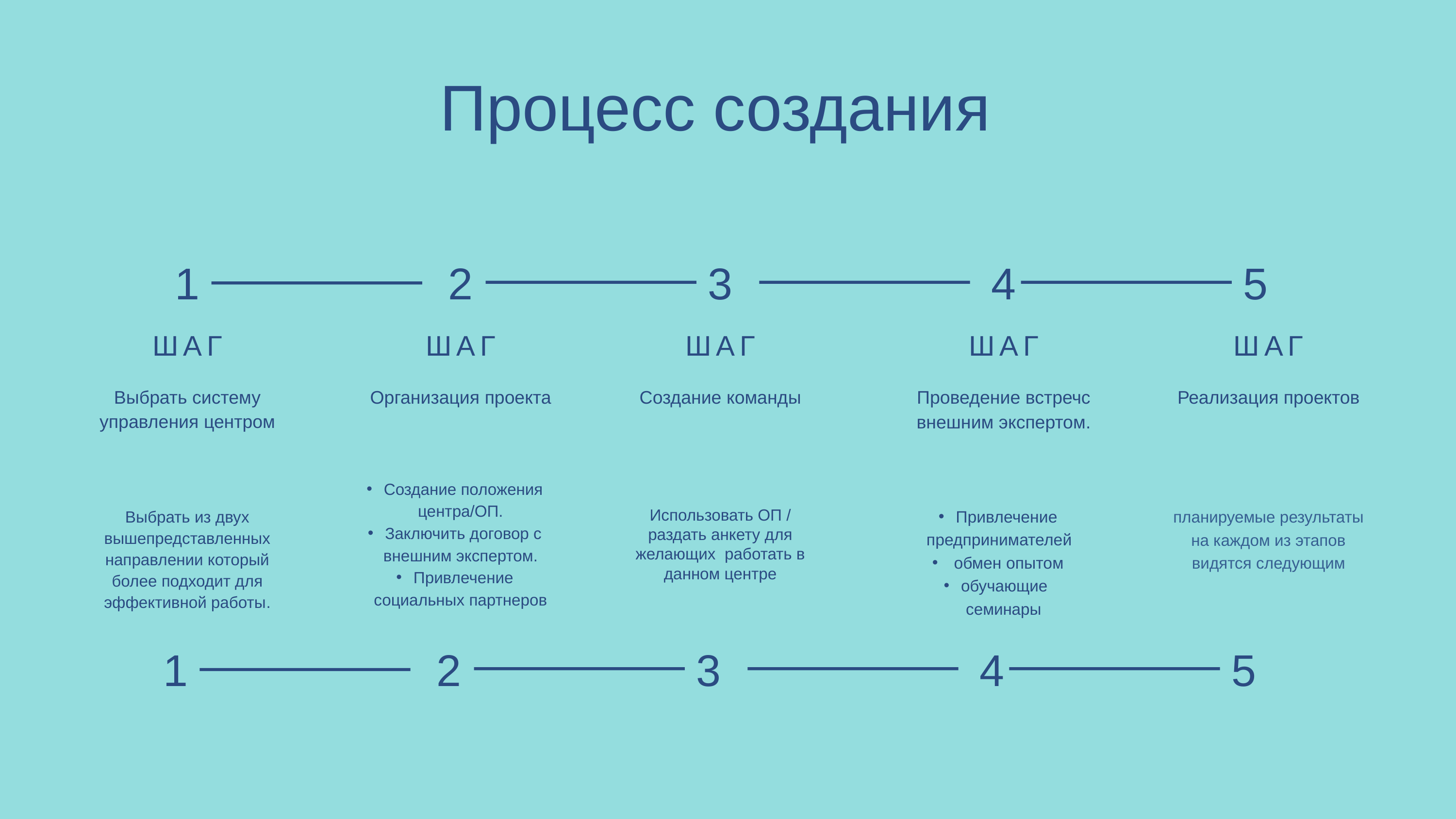

Процесс создания
1
2
3
4
5

ШАГ
Выбрать систему управления центром

Выбрать из двух вышепредставленных направлении который более подходит для эффективной работы.

ШАГ
Организация проекта

Создание положения центра/ОП.
Заключить договор с внешним экспертом.
Привлечение социальных партнеров
ШАГ
Создание команды
Использовать ОП / раздать анкету для желающих  работать в данном центре
ШАГ
Проведение встречс внешним экспертом.
Привлечение предпринимателей
 обмен опытом
обучающие
семинары

ШАГ
Реализация проектов
планируемые результаты на каждом из этапов видятся следующим
1
2
3
4
5